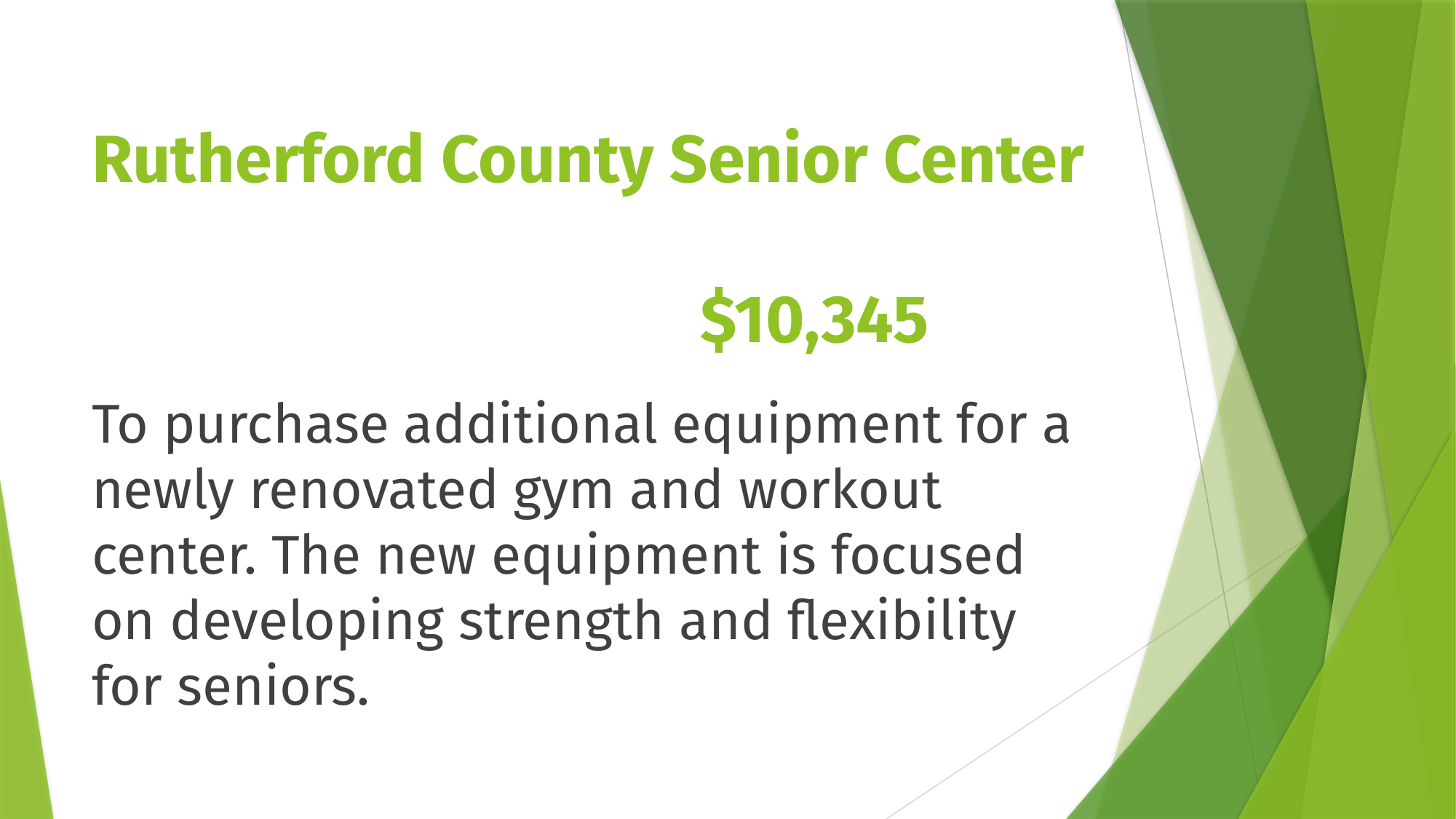

# Rutherford County Senior Center $10,345
To purchase additional equipment for a newly renovated gym and workout center. The new equipment is focused on developing strength and flexibility for seniors.